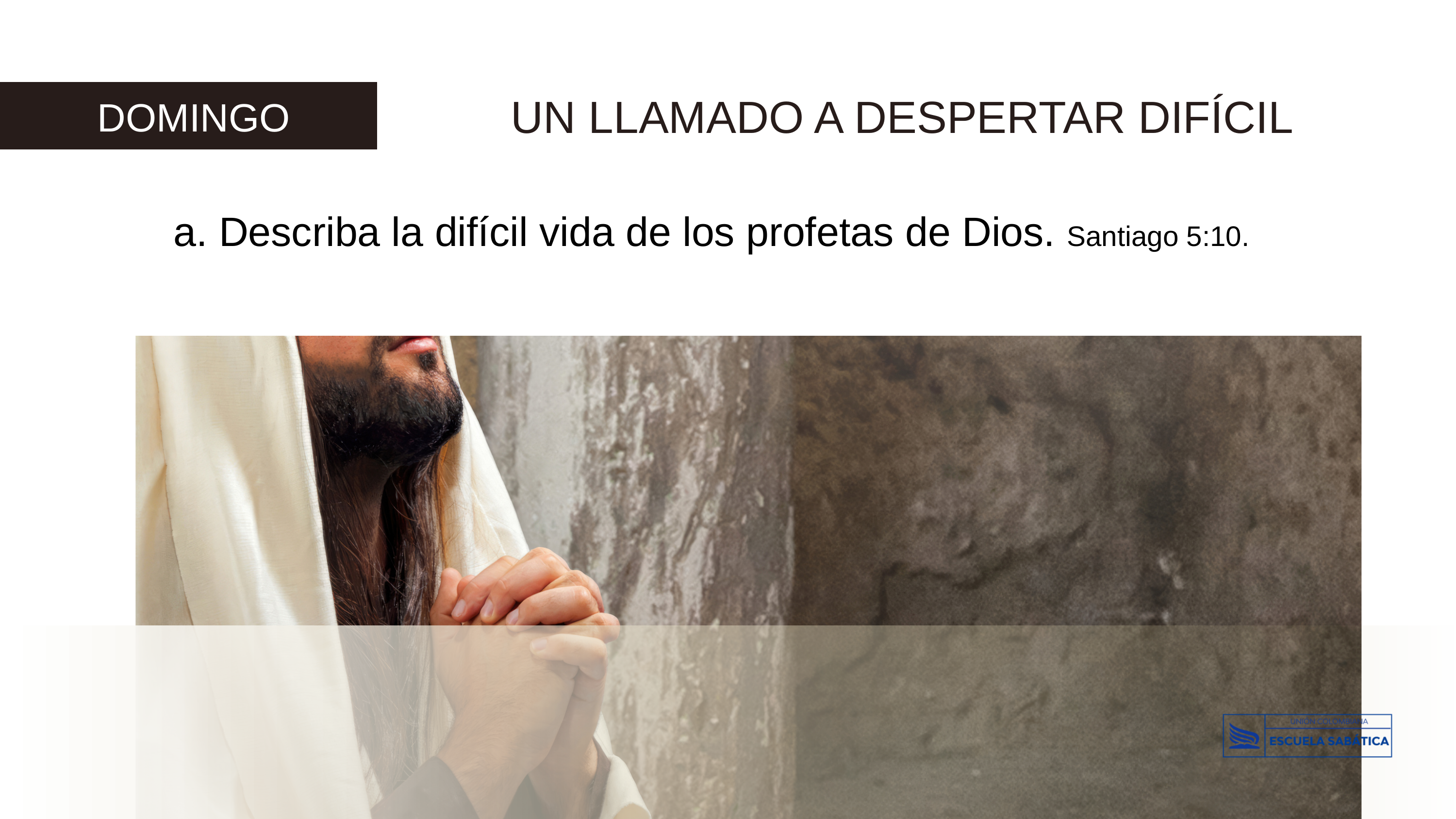

UN LLAMADO A DESPERTAR DIFÍCIL
 DOMINGO
a. Describa la difícil vida de los profetas de Dios. Santiago 5:10.